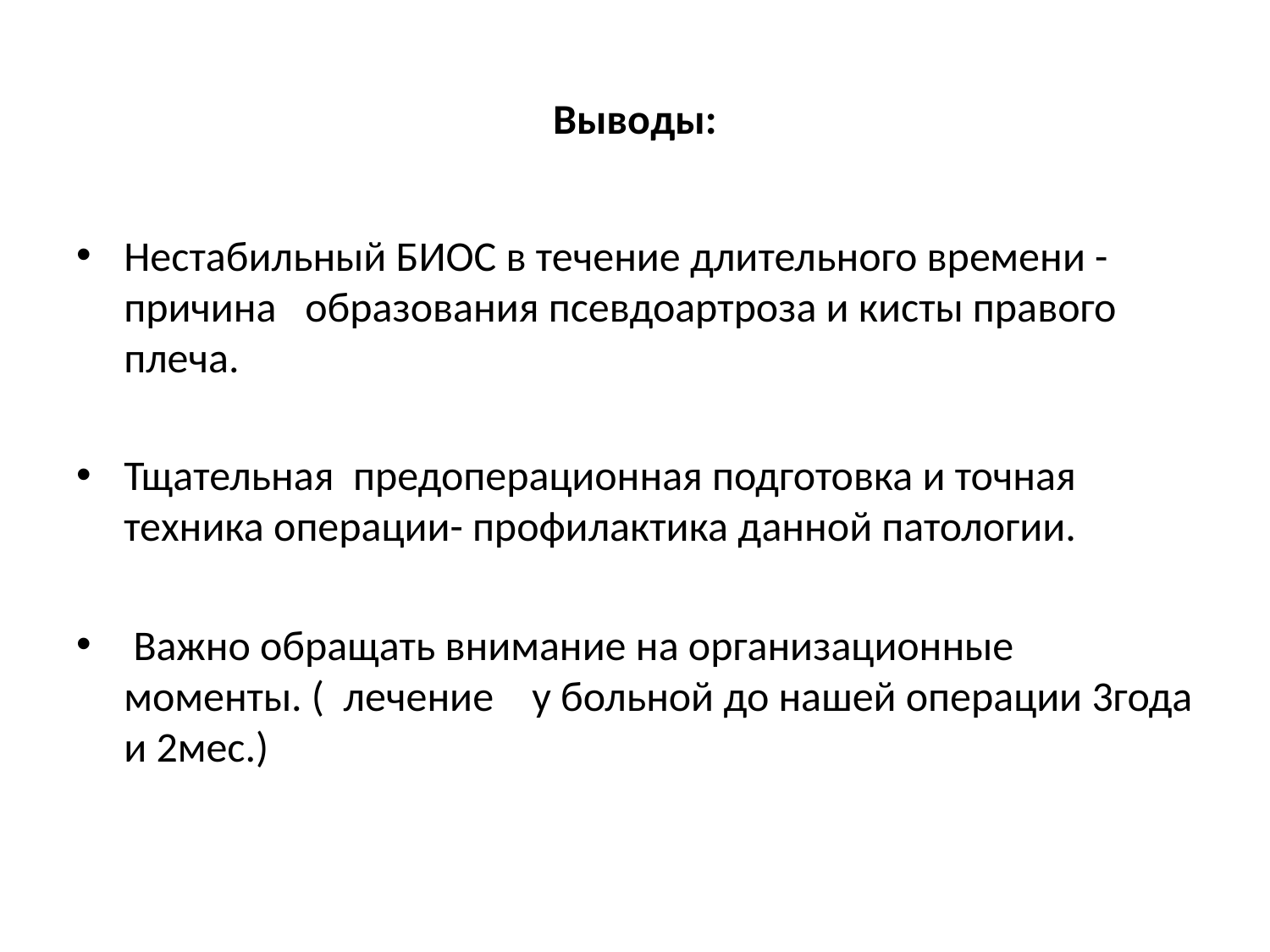

# Выводы:
Нестабильный БИОС в течение длительного времени -причина   образования псевдоартроза и кисты правого плеча.

Тщательная  предоперационная подготовка и точная техника операции- профилактика данной патологии.

 Важно обращать внимание на организационные моменты. (  лечение    у больной до нашей операции 3года и 2мес.)